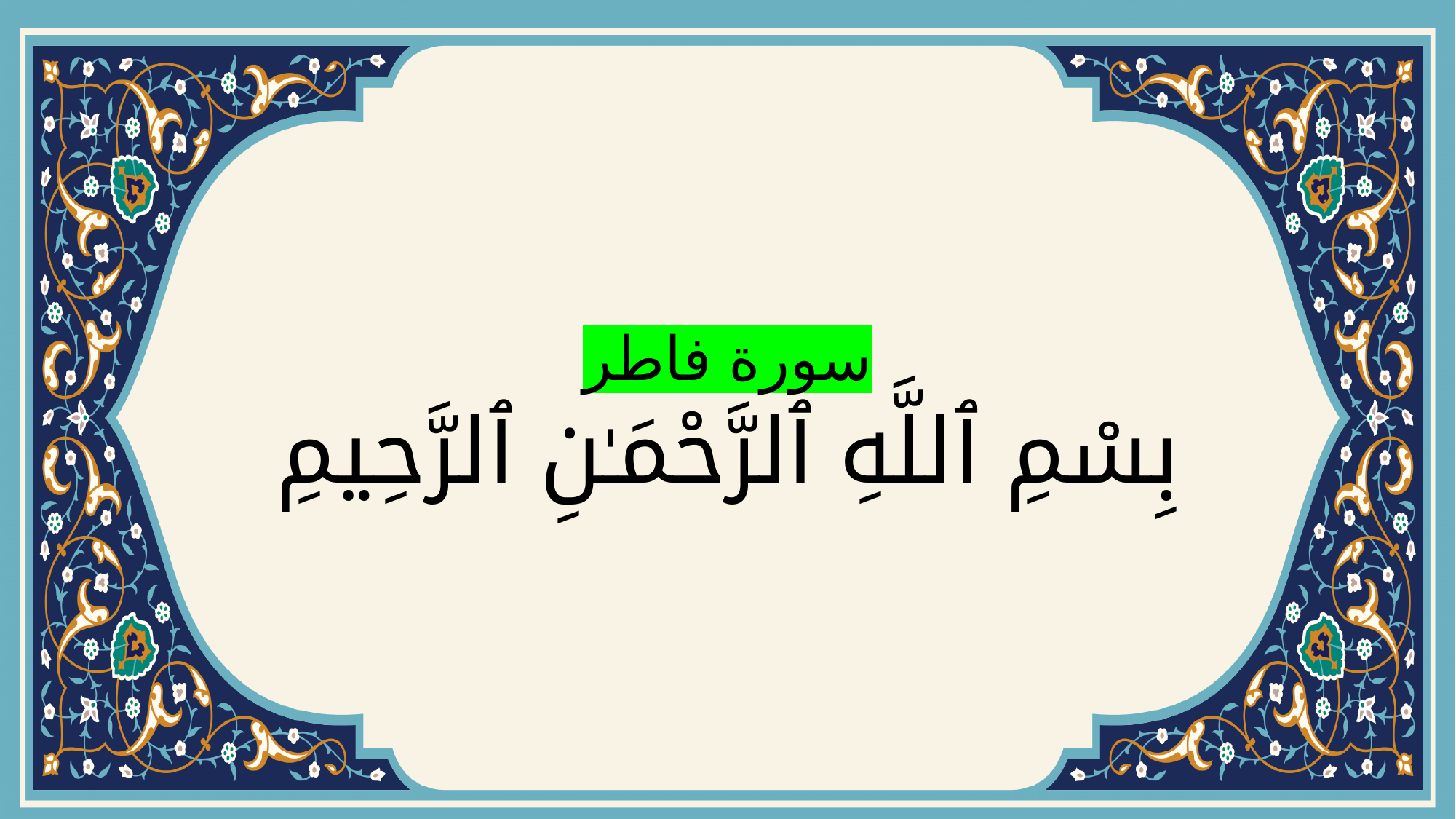

# سورة فاطر بِسْمِ ٱللَّهِ ٱلرَّحْمَـٰنِ ٱلرَّحِيمِ